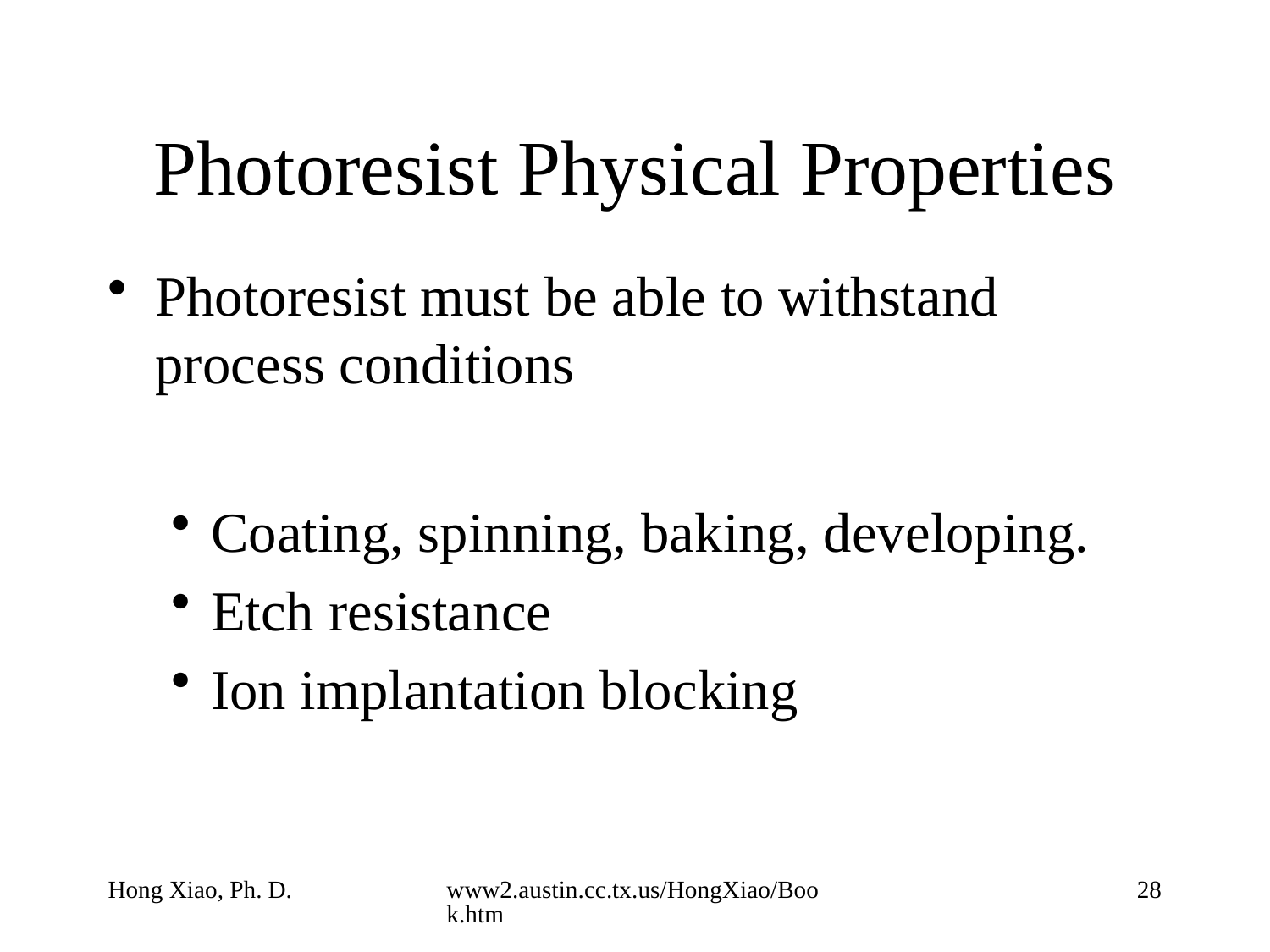

# Photoresist Physical Properties
Photoresist must be able to withstand process conditions

Coating, spinning, baking, developing.
Etch resistance
Ion implantation blocking
Hong Xiao, Ph. D.
www2.austin.cc.tx.us/HongXiao/Book.htm
28